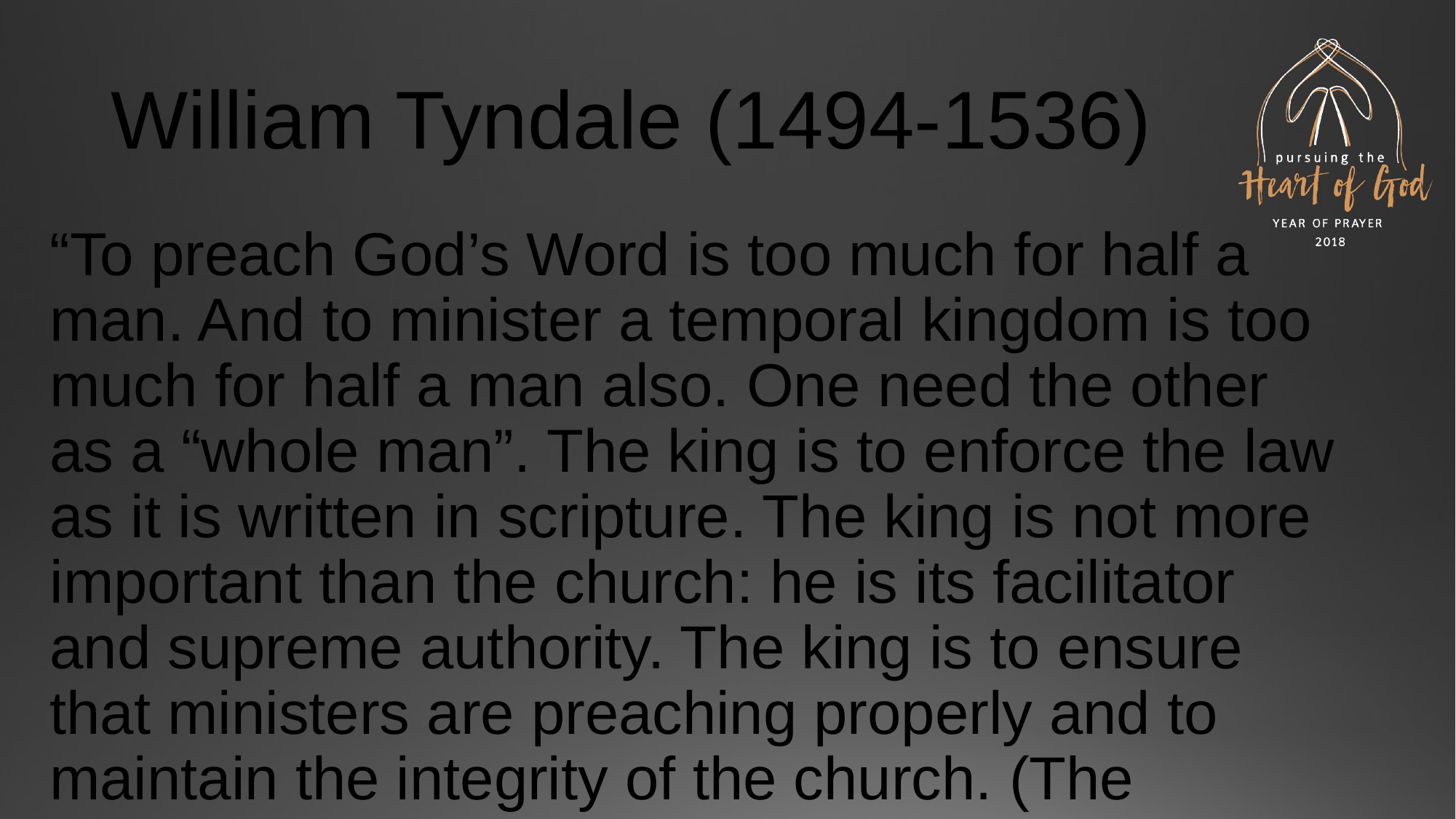

# William Tyndale (1494-1536)
“To preach God’s Word is too much for half a man. And to minister a temporal kingdom is too much for half a man also. One need the other as a “whole man”. The king is to enforce the law as it is written in scripture. The king is not more important than the church: he is its facilitator and supreme authority. The king is to ensure that ministers are preaching properly and to maintain the integrity of the church. (The Obedience of a Christian Man)